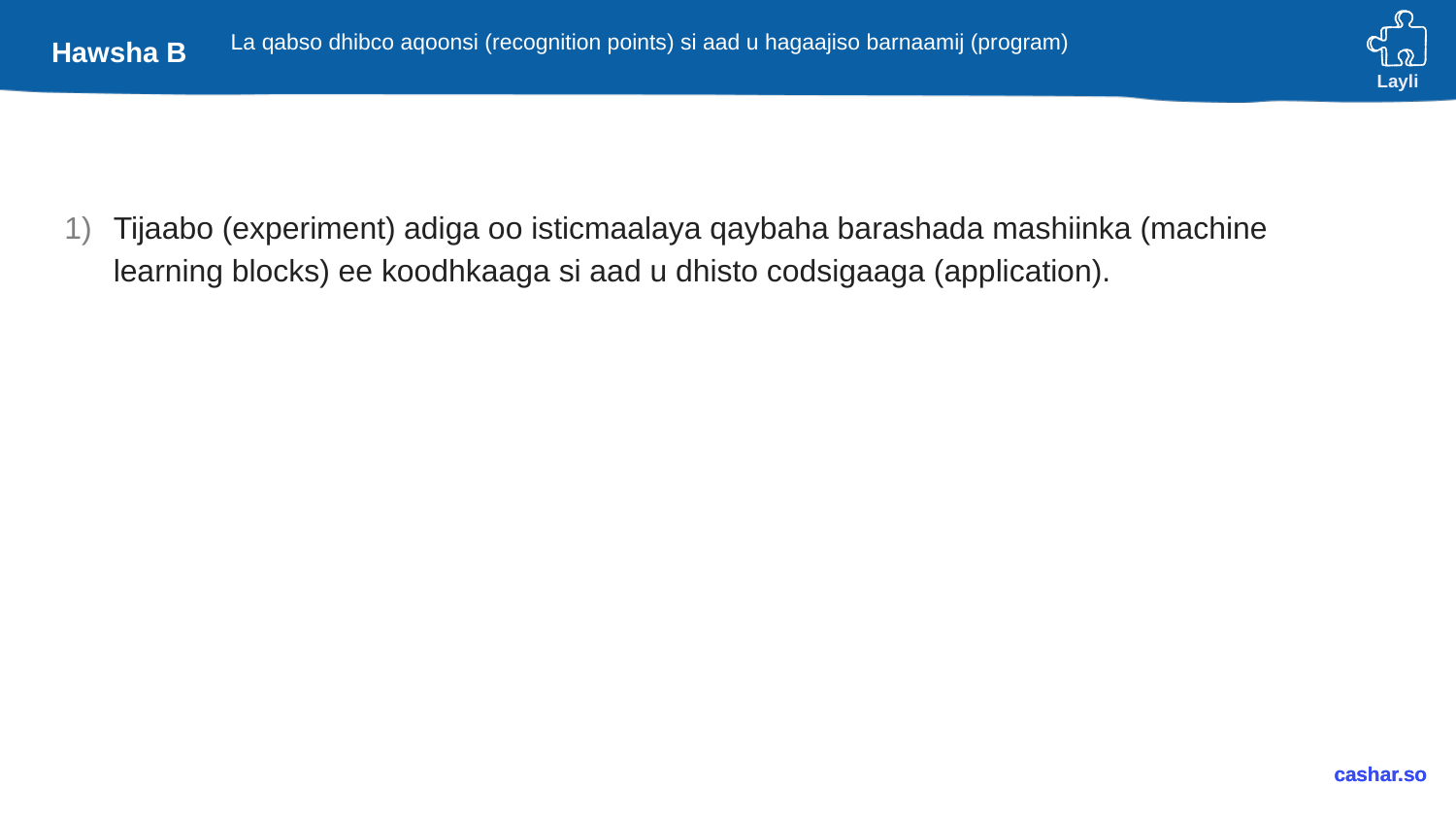

# La qabso dhibco aqoonsi (recognition points) si aad u hagaajiso barnaamij (program)
Tijaabo (experiment) adiga oo isticmaalaya qaybaha barashada mashiinka (machine learning blocks) ee koodhkaaga si aad u dhisto codsigaaga (application).